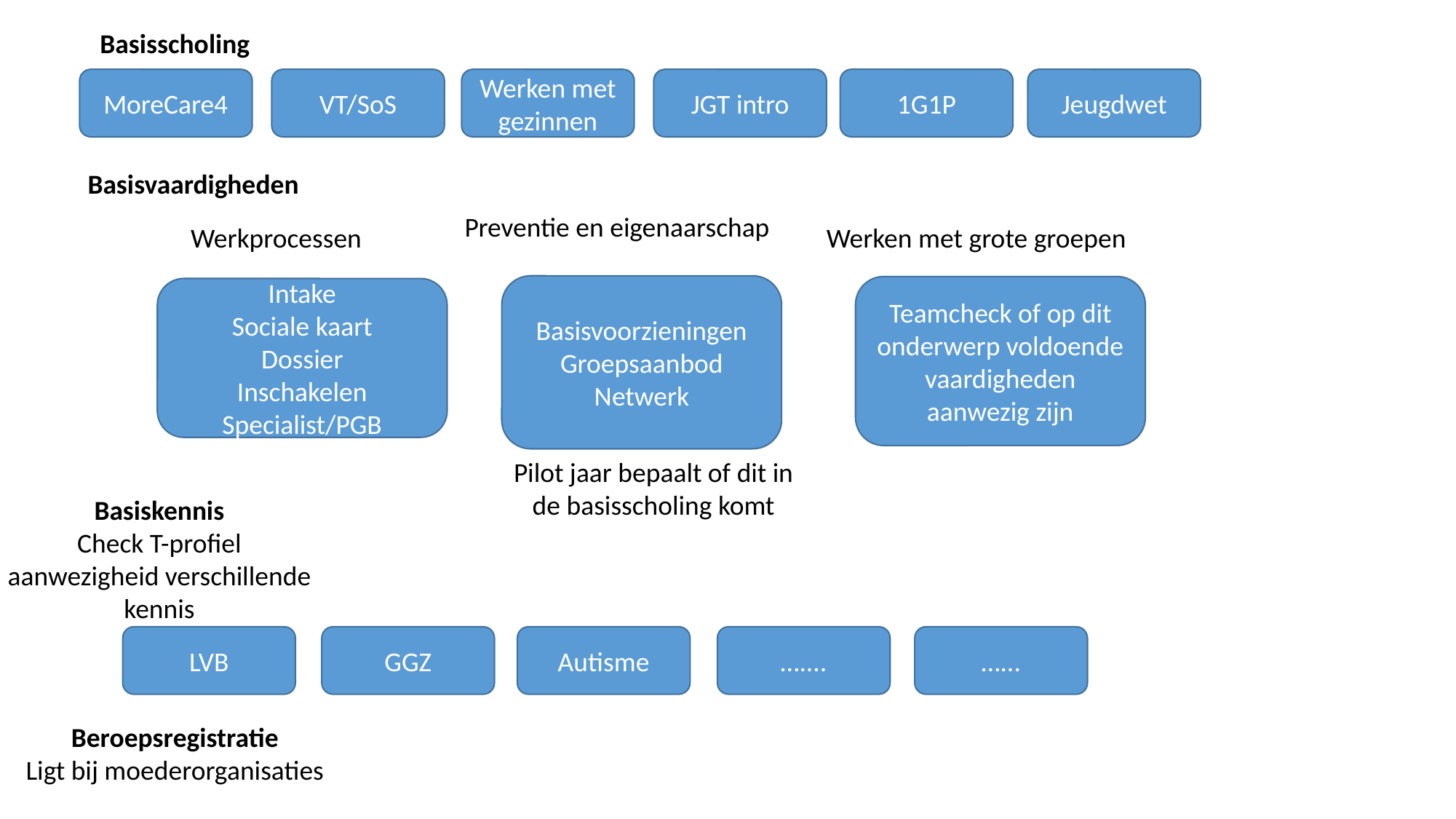

Basisscholing
MoreCare4
VT/SoS
Werken met gezinnen
JGT intro
1G1P
Jeugdwet
Basisvaardigheden
Preventie en eigenaarschap
Werkprocessen
Werken met grote groepen
Basisvoorzieningen
Groepsaanbod
Netwerk
Teamcheck of op dit onderwerp voldoende vaardigheden aanwezig zijn
Intake
Sociale kaart
Dossier
Inschakelen Specialist/PGB
Pilot jaar bepaalt of dit in de basisscholing komt
Basiskennis
Check T-profiel aanwezigheid verschillende kennis

LVB
GGZ
Autisme
…....
…...
Beroepsregistratie
Ligt bij moederorganisaties